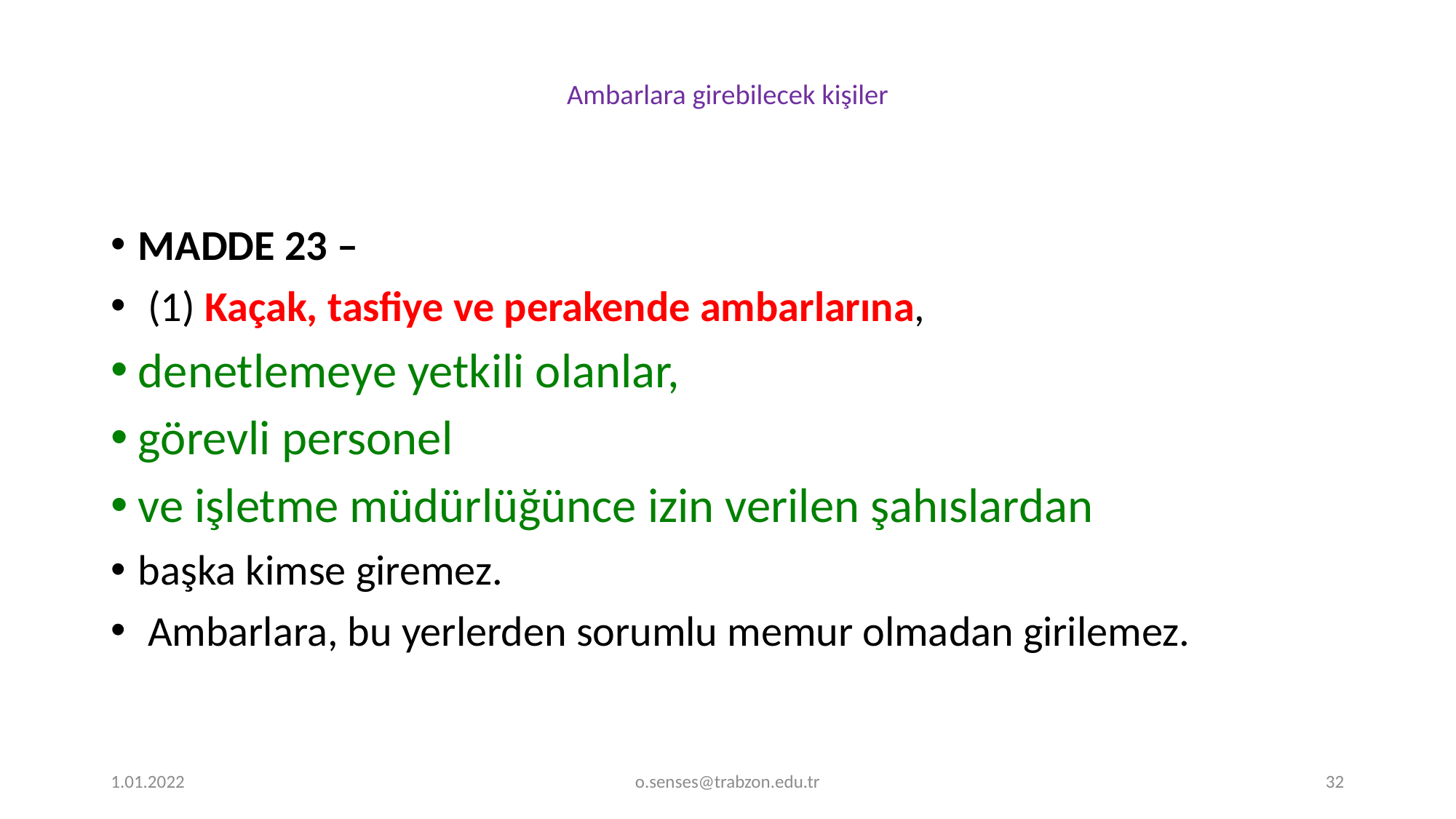

# Ambarlara girebilecek kişiler
MADDE 23 –
 (1) Kaçak, tasfiye ve perakende ambarlarına,
denetlemeye yetkili olanlar,
görevli personel
ve işletme müdürlüğünce izin verilen şahıslardan
başka kimse giremez.
 Ambarlara, bu yerlerden sorumlu memur olmadan girilemez.

1.01.2022
o.senses@trabzon.edu.tr
32